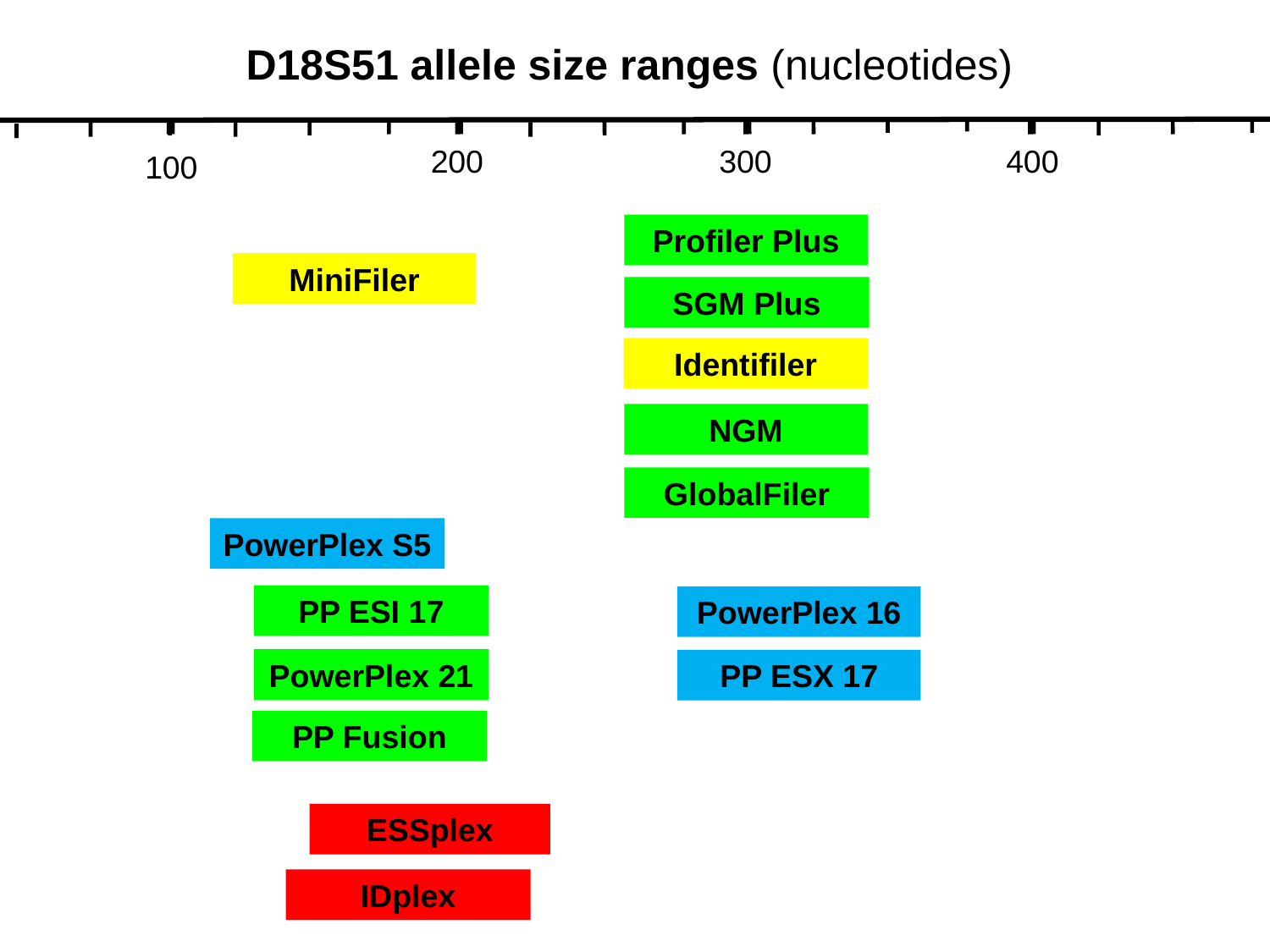

D18S51 Concordance Checking
D18S51 allele size ranges (nucleotides)

200
300
400
100
Profiler Plus
MiniFiler
SGM Plus
Identifiler
NGM
GlobalFiler
PowerPlex S5
PP ESI 17
PowerPlex 16
PowerPlex 21
PP ESX 17
PP Fusion
ESSplex
IDplex